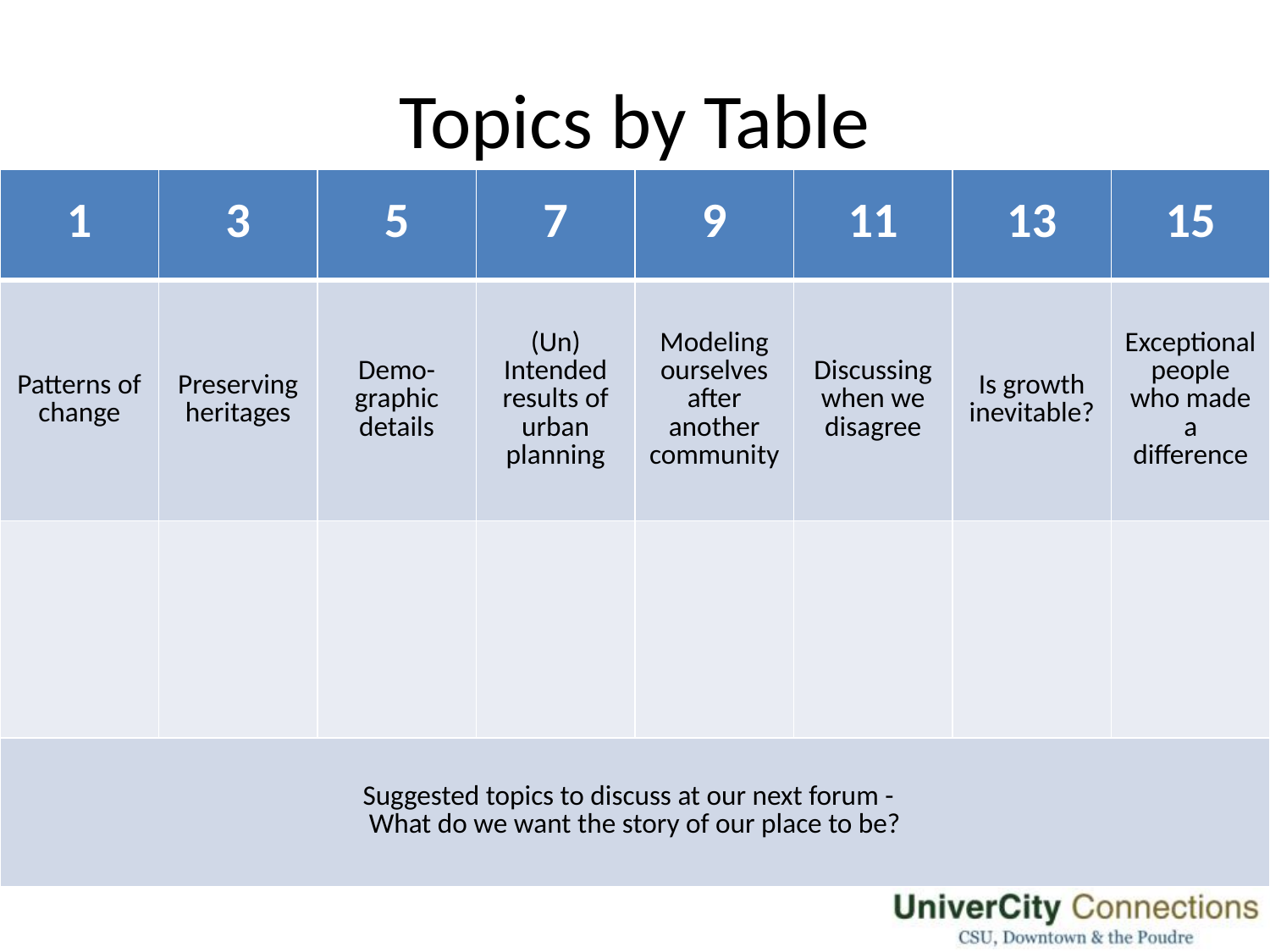

# Topics by Table
| 1 | 3 | 5 | 7 | 9 | 11 | 13 | 15 |
| --- | --- | --- | --- | --- | --- | --- | --- |
| Patterns of change | Preserving heritages | Demo-graphic details | (Un) Intended results of urban planning | Modeling ourselves after another community | Discussing when we disagree | Is growth inevitable? | Exceptional people who made a difference |
|  |  |  |  |  |  |  |  |
| Suggested topics to discuss at our next forum - What do we want the story of our place to be? |  |  |  |  |  |  |  |